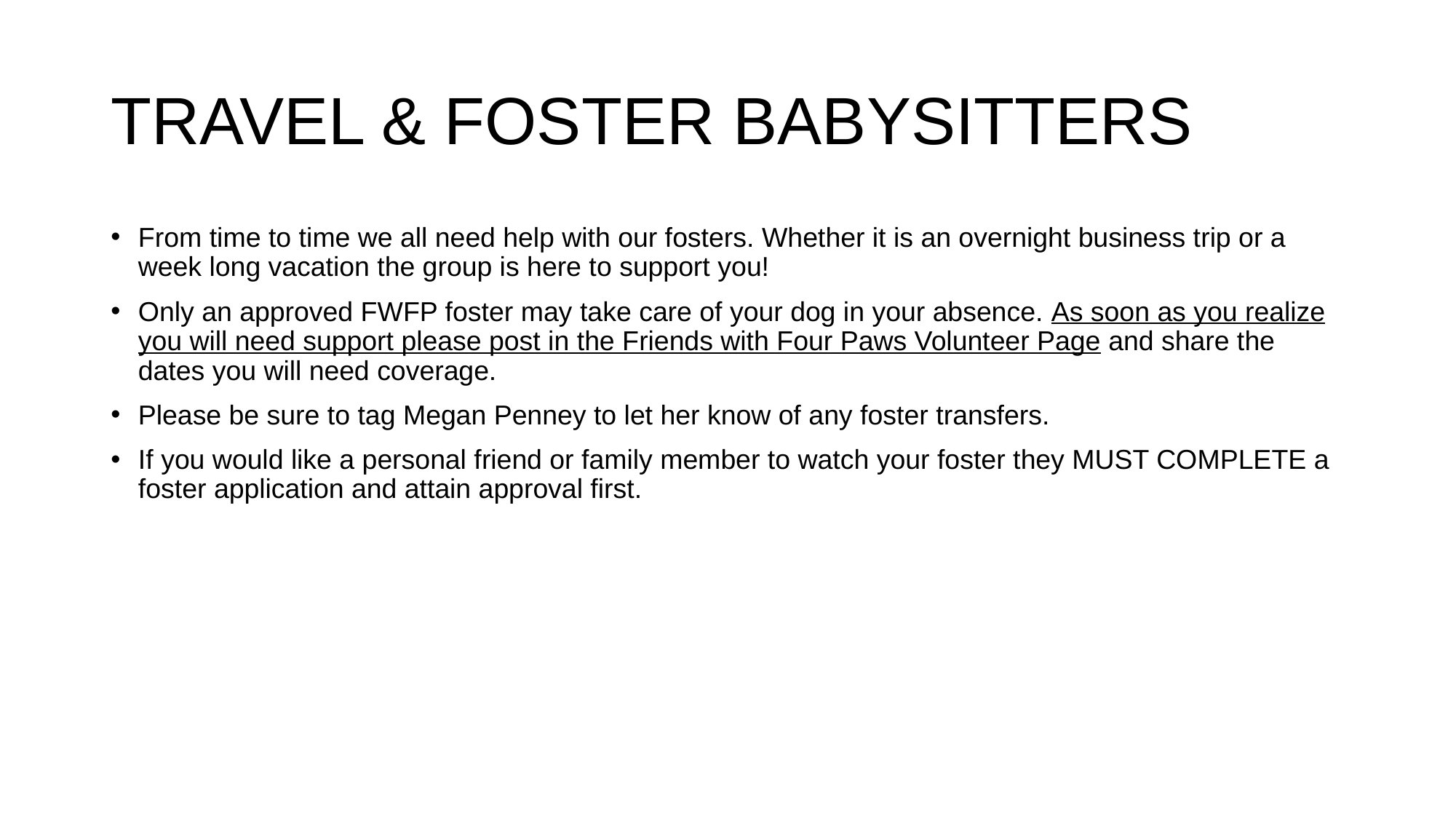

# TRAVEL & FOSTER BABYSITTERS
From time to time we all need help with our fosters. Whether it is an overnight business trip or a week long vacation the group is here to support you!
Only an approved FWFP foster may take care of your dog in your absence. As soon as you realize you will need support please post in the Friends with Four Paws Volunteer Page and share the dates you will need coverage.
Please be sure to tag Megan Penney to let her know of any foster transfers.
If you would like a personal friend or family member to watch your foster they MUST COMPLETE a foster application and attain approval first.